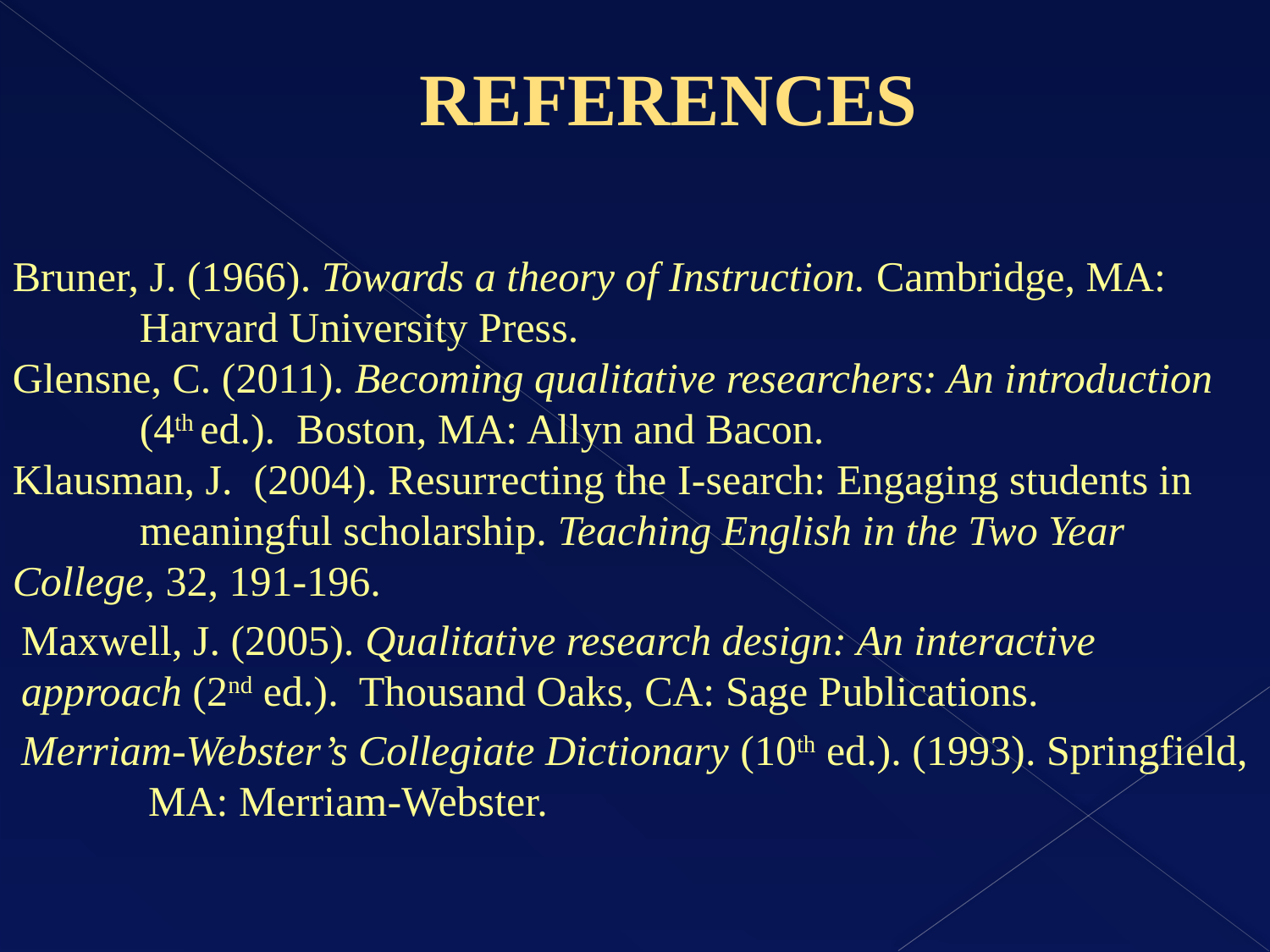

# REFERENCES

Bruner, J. (1966). Towards a theory of Instruction. Cambridge, MA: 	Harvard University Press.
Glensne, C. (2011). Becoming qualitative researchers: An introduction 	(4th ed.).  Boston, MA: Allyn and Bacon.
Klausman, J.  (2004). Resurrecting the I-search: Engaging students in 	meaningful scholarship. Teaching English in the Two Year 	College, 32, 191-196.
Maxwell, J. (2005). Qualitative research design: An interactive 	approach (2nd ed.).  Thousand Oaks, CA: Sage Publications.
Merriam-Webster’s Collegiate Dictionary (10th ed.). (1993). Springfield, 	MA: Merriam-Webster.